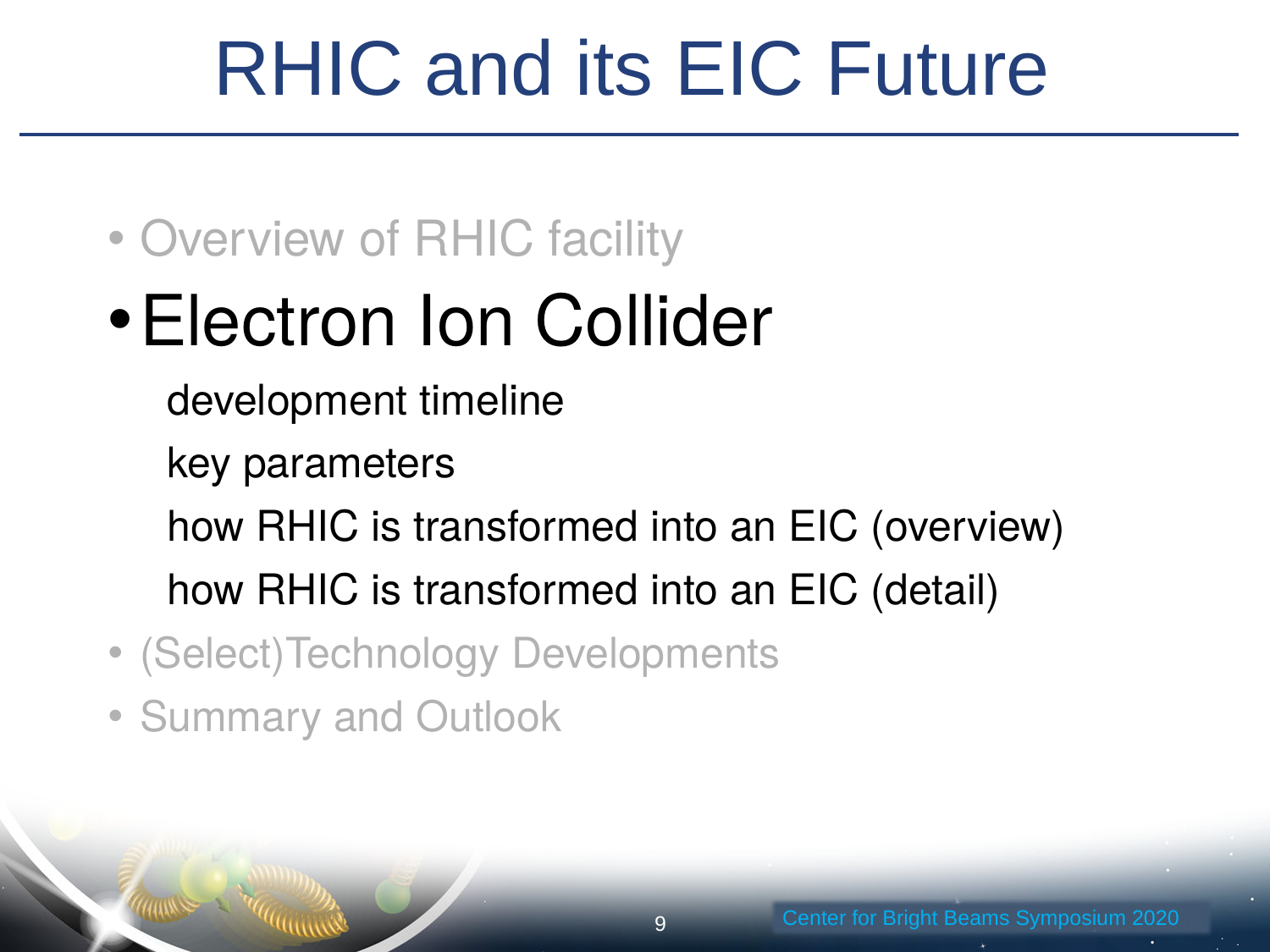

RHIC and its EIC Future
Overview of RHIC facility
Electron Ion Collider
     development timeline
     key parameters
     how RHIC is transformed into an EIC (overview)
     how RHIC is transformed into an EIC (detail)
(Select)Technology Developments
Summary and Outlook